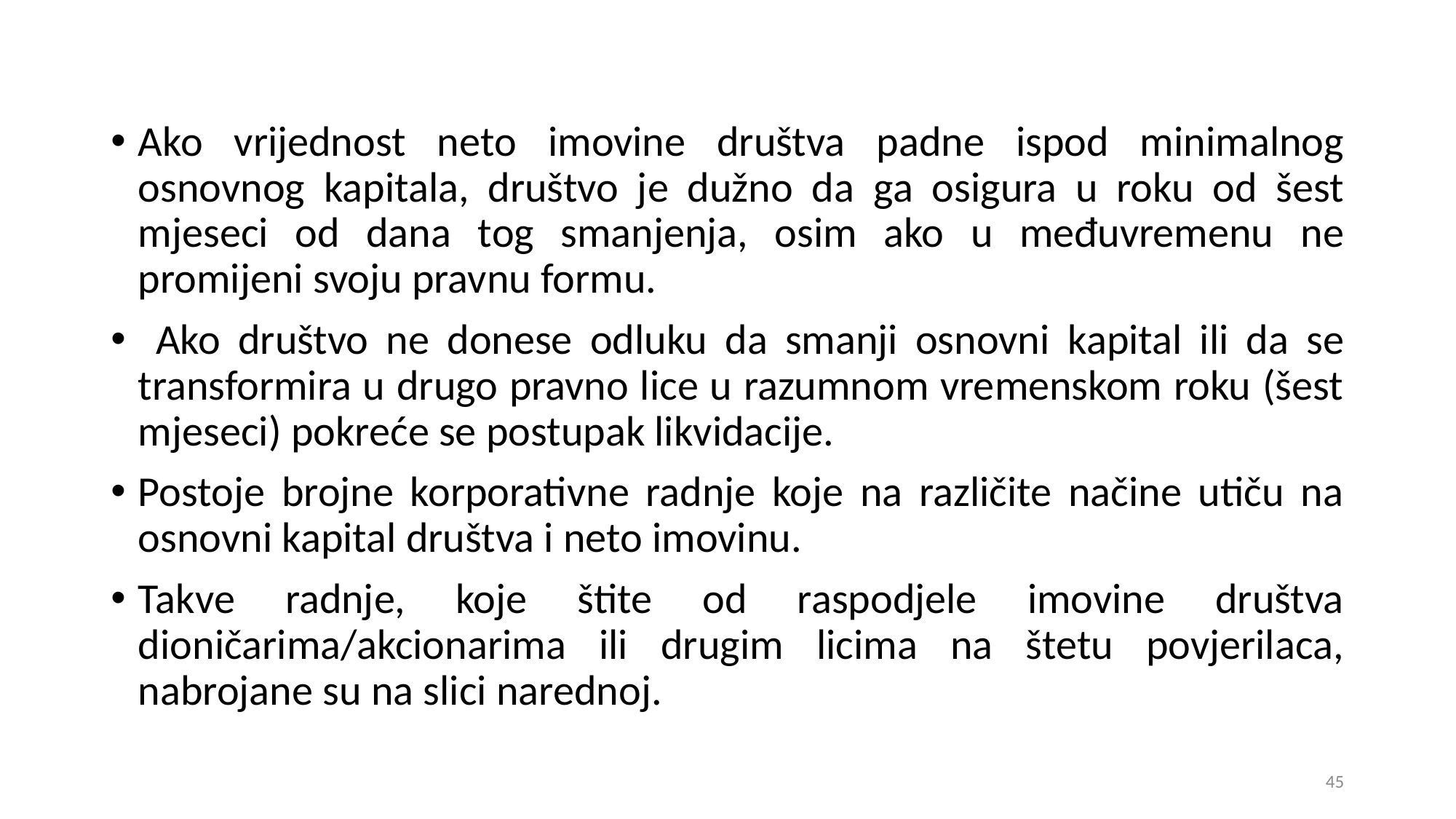

Ako vrijednost neto imovine društva padne ispod minimalnog osnovnog kapitala, društvo je dužno da ga osigura u roku od šest mjeseci od dana tog smanjenja, osim ako u međuvremenu ne promijeni svoju pravnu formu.
 Ako društvo ne donese odluku da smanji osnovni kapital ili da se transformira u drugo pravno lice u razumnom vremenskom roku (šest mjeseci) pokreće se postupak likvidacije.
Postoje brojne korporativne radnje koje na različite načine utiču na osnovni kapital društva i neto imovinu.
Takve radnje, koje štite od raspodjele imovine društva dioničarima/akcionarima ili drugim licima na štetu povjerilaca, nabrojane su na slici narednoj.
45